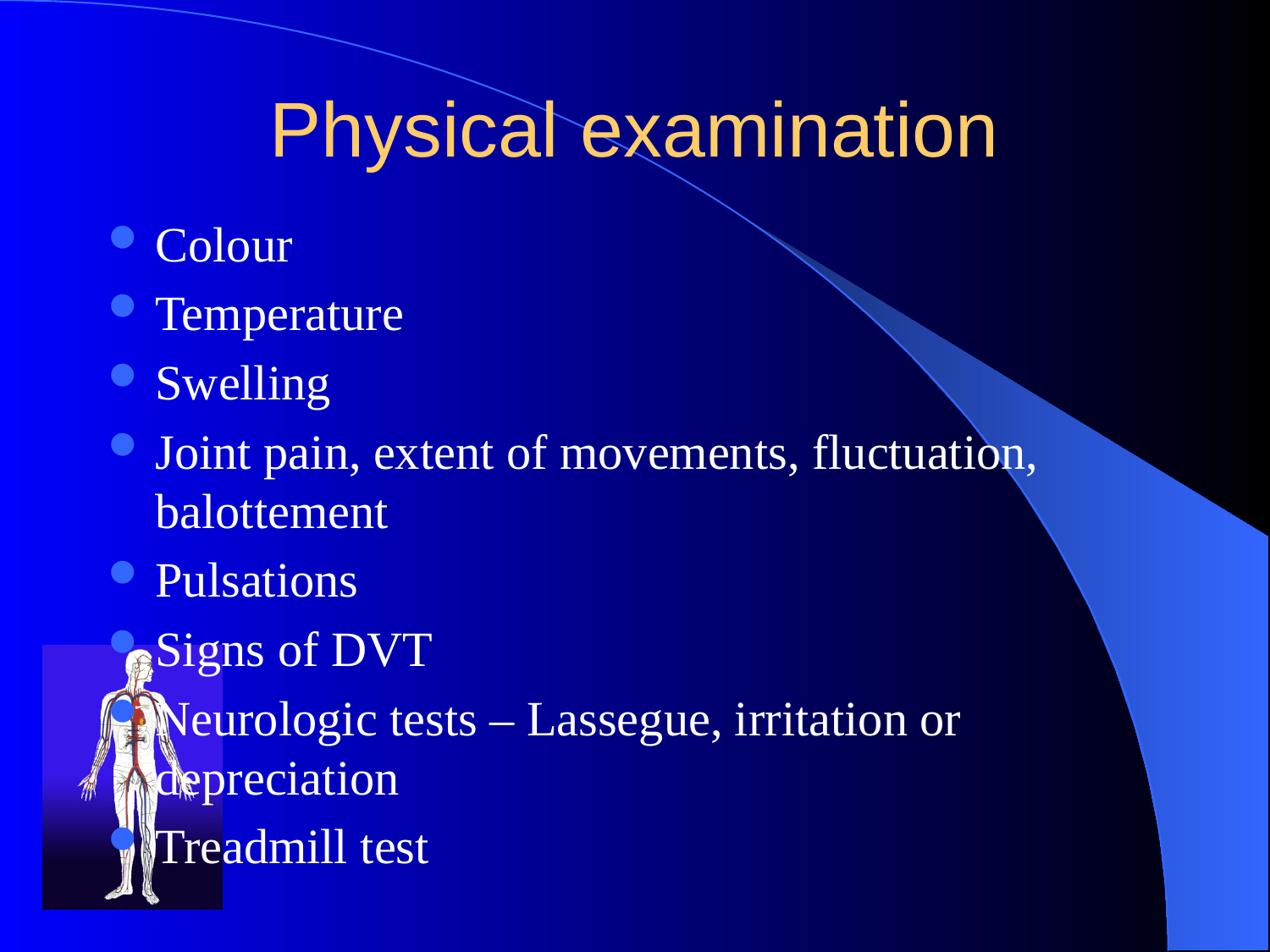

# Physical examination
Colour
Temperature
Swelling
Joint pain, extent of movements, fluctuation, balottement
Pulsations
Signs of DVT
Neurologic tests – Lassegue, irritation or depreciation
Treadmill test